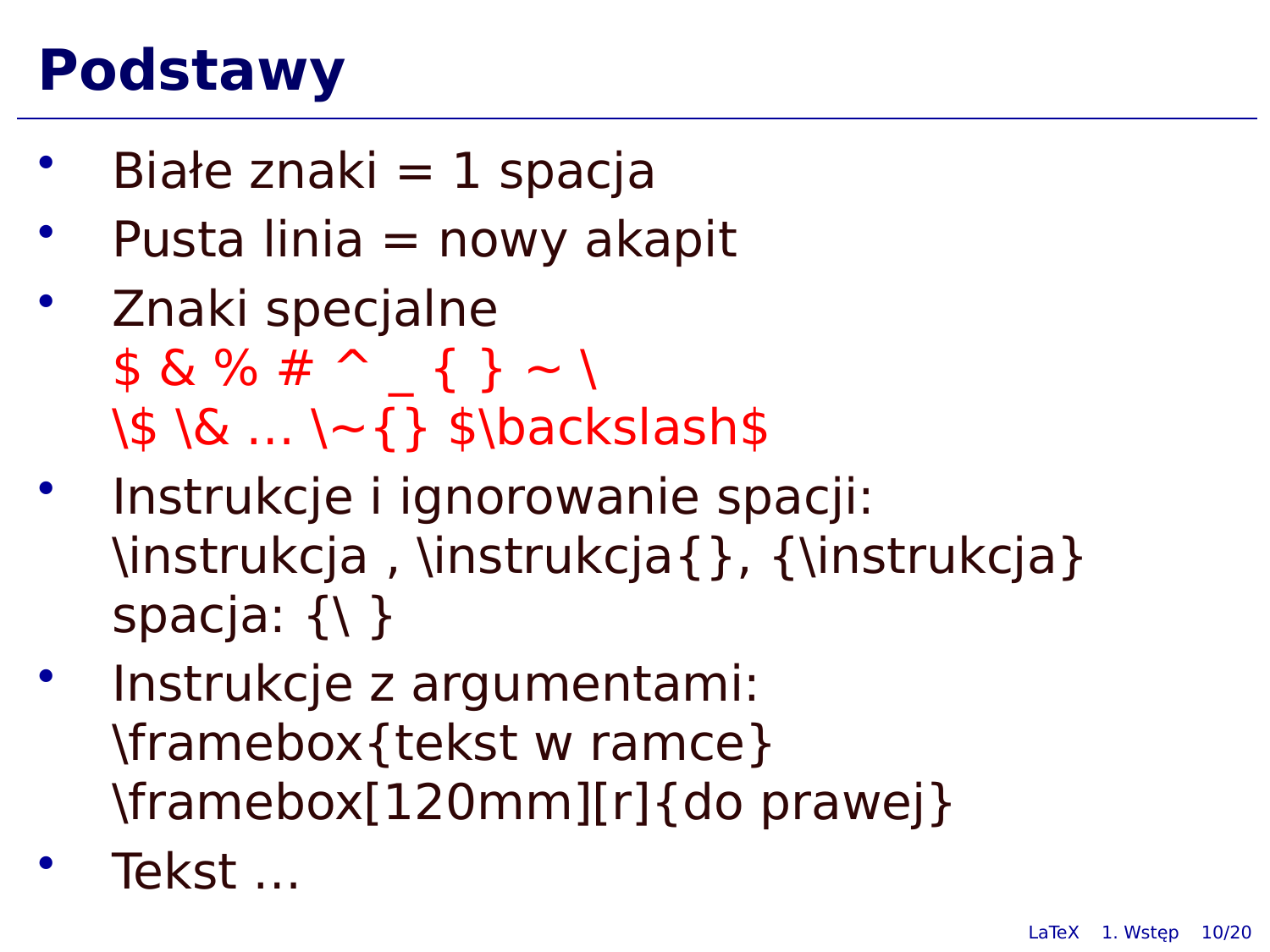

Podstawy
Białe znaki = 1 spacja
Pusta linia = nowy akapit
Znaki specjalne
$ & % # ^ _ { } ~ \
\$ \& … \~{} $\backslash$
Instrukcje i ignorowanie spacji:
\instrukcja , \instrukcja{}, {\instrukcja}
spacja: {\ }
Instrukcje z argumentami:
\framebox{tekst w ramce}
\framebox[120mm][r]{do prawej}
Tekst …
LaTeX    1. Wstęp    10/20